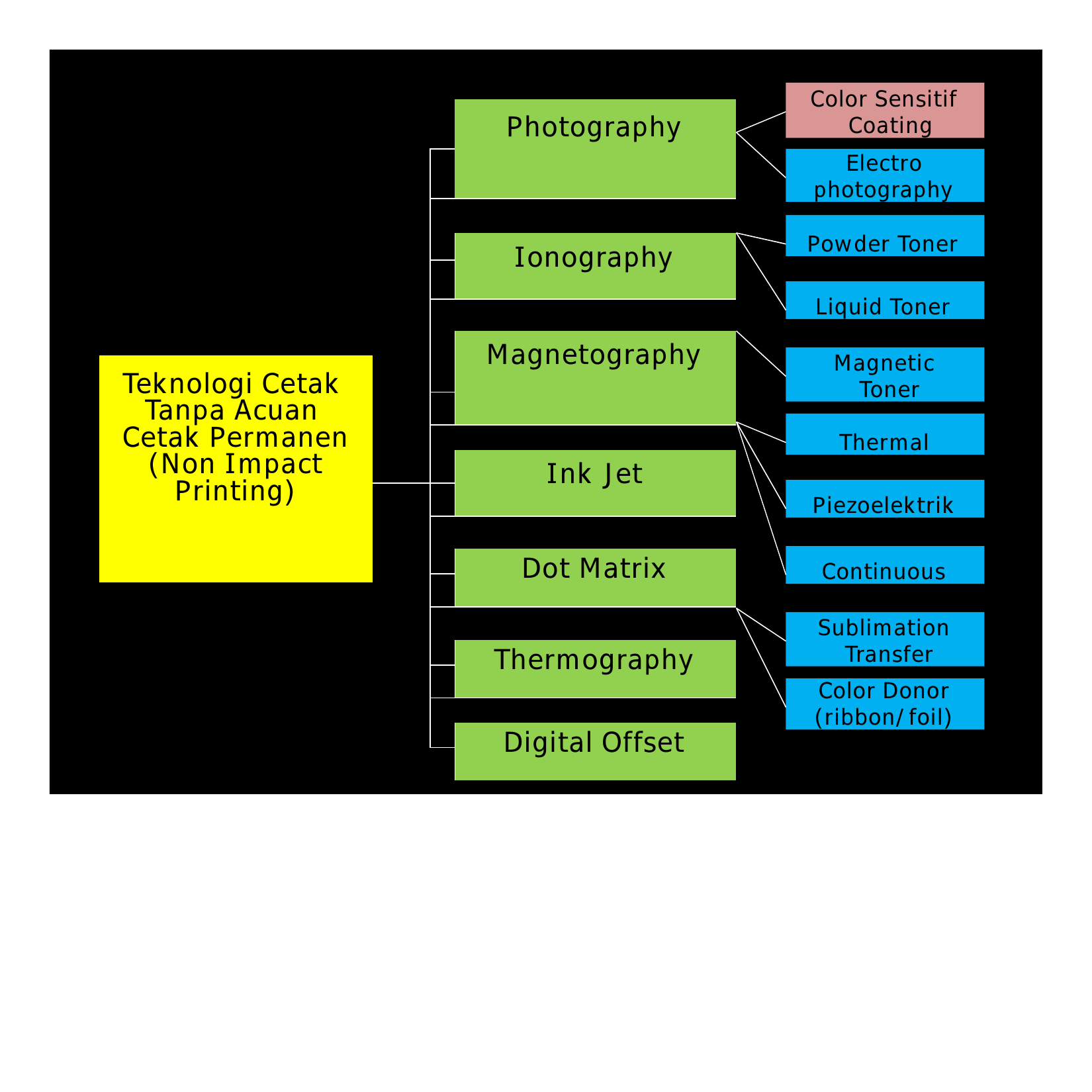

Color Sensitif  Coating
|  |  |  | Photography |
| --- | --- | --- | --- |
|  |  |  |  |
|  |  |  |  |
|  |  |  | Ionography |
|  |  |  |  |
|  |  |  |  |
|  |  |  | Magnetography |
| Teknologi Cetak Tanpa Acuan Cetak Permanen (Non Impact Printing) |  |  |  |
|  |  |  |  |
|  |  |  |  |
|  |  |  | Ink Jet |
|  |  |  |  |
|  |  |  |  |
|  |  |  | Dot Matrix |
|  |  |  |  |
|  |  |  |  |
|  |  |  |  |
|  |  |  | Thermography |
|  |  |  |  |
|  |  |  |  |
|  |  |  | Digital Offset |
|  |  |  |  |

Electro  photography
Powder Toner

Liquid Toner

Magnetic  Toner
Thermal

Piezoelektrik
Continuous

Sublimation  Transfer
Color Donor
(ribbon/foil)